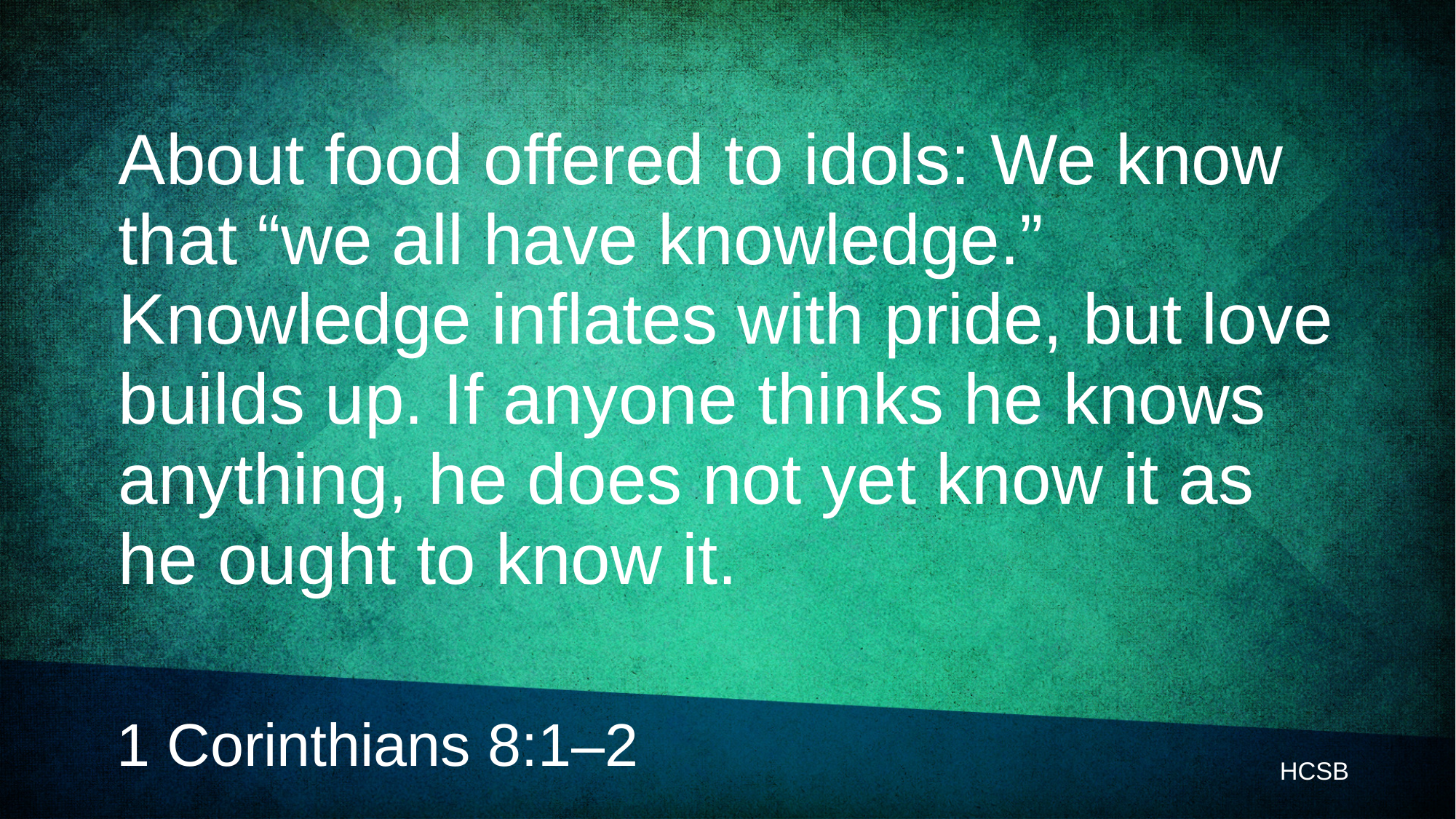

# About food offered to idols: We know that “we all have knowledge.” Knowledge inflates with pride, but love builds up. If anyone thinks he knows anything, he does not yet know it as he ought to know it.
1 Corinthians 8:1–2
HCSB